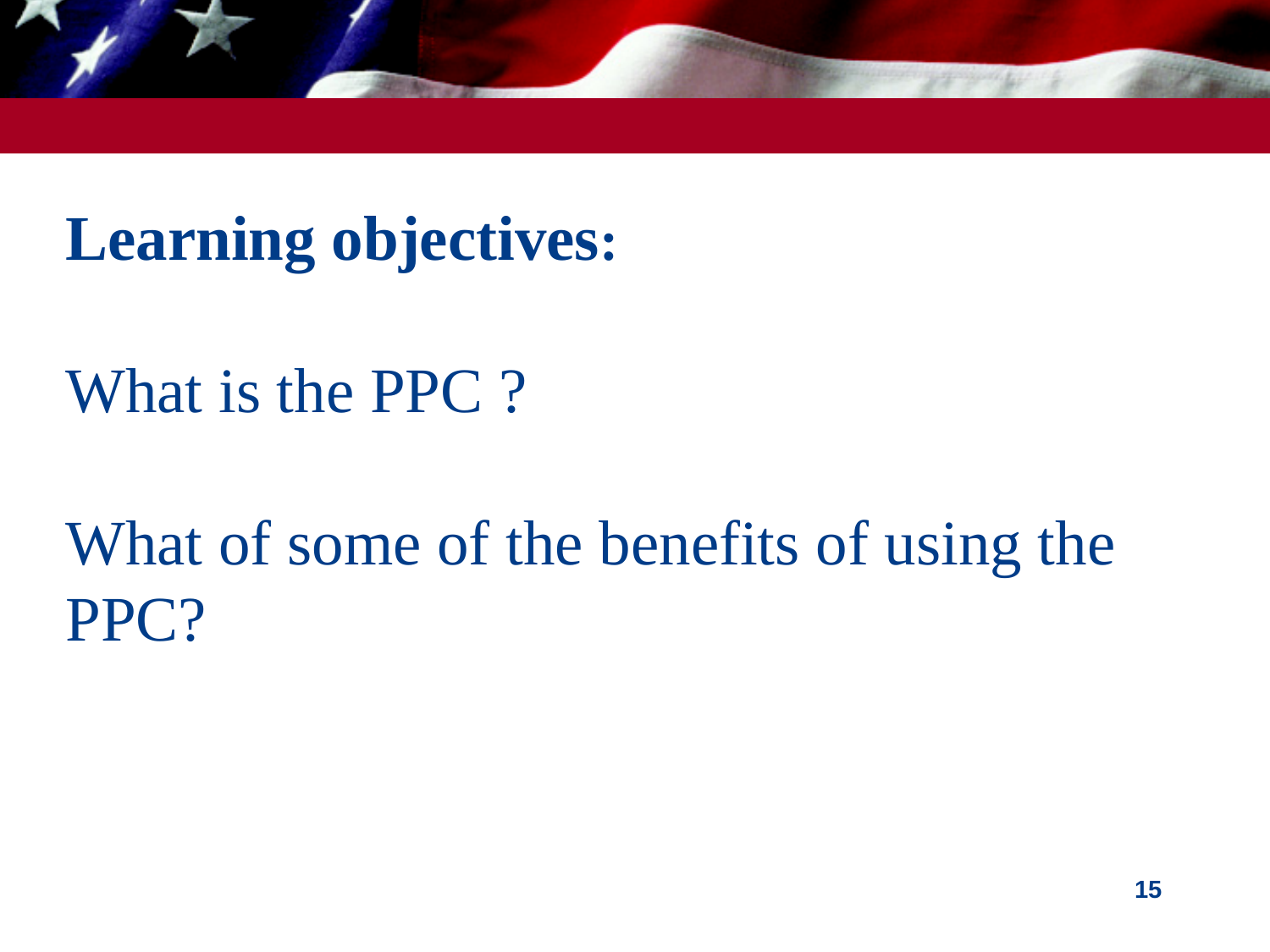

# Learning objectives: What is the PPC ? What of some of the benefits of using the PPC?

15